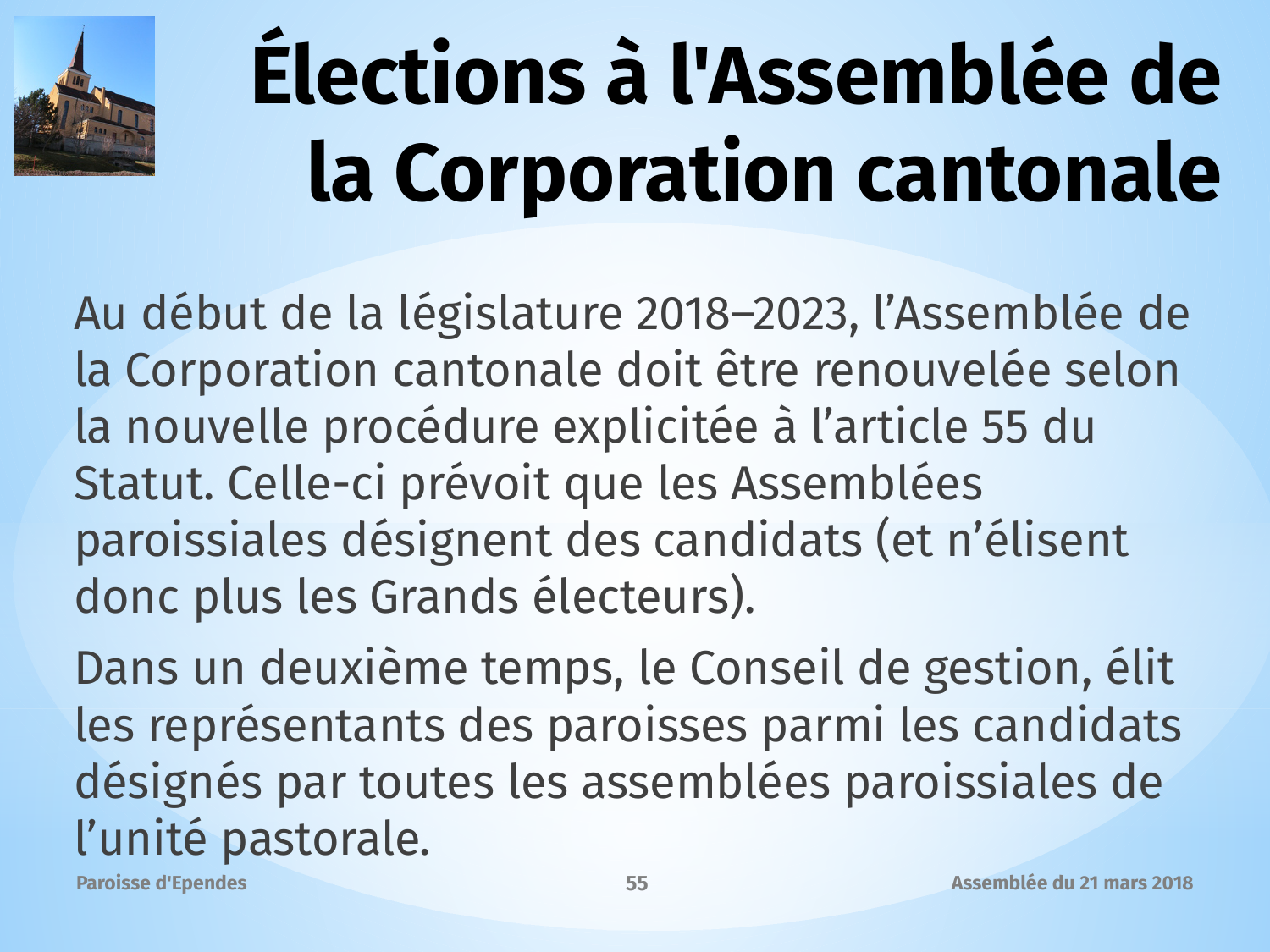

# Élections à l'Assemblée de la Corporation cantonale
Au début de la législature 2018–2023, l’Assemblée de la Corporation cantonale doit être renouvelée selon la nouvelle procédure explicitée à l’article 55 du Statut. Celle-ci prévoit que les Assemblées paroissiales désignent des candidats (et n’élisent donc plus les Grands électeurs).
Dans un deuxième temps, le Conseil de gestion, élit les représentants des paroisses parmi les candidats désignés par toutes les assemblées paroissiales de l’unité pastorale.

Paroisse d'Ependes
55
Assemblée du 21 mars 2018